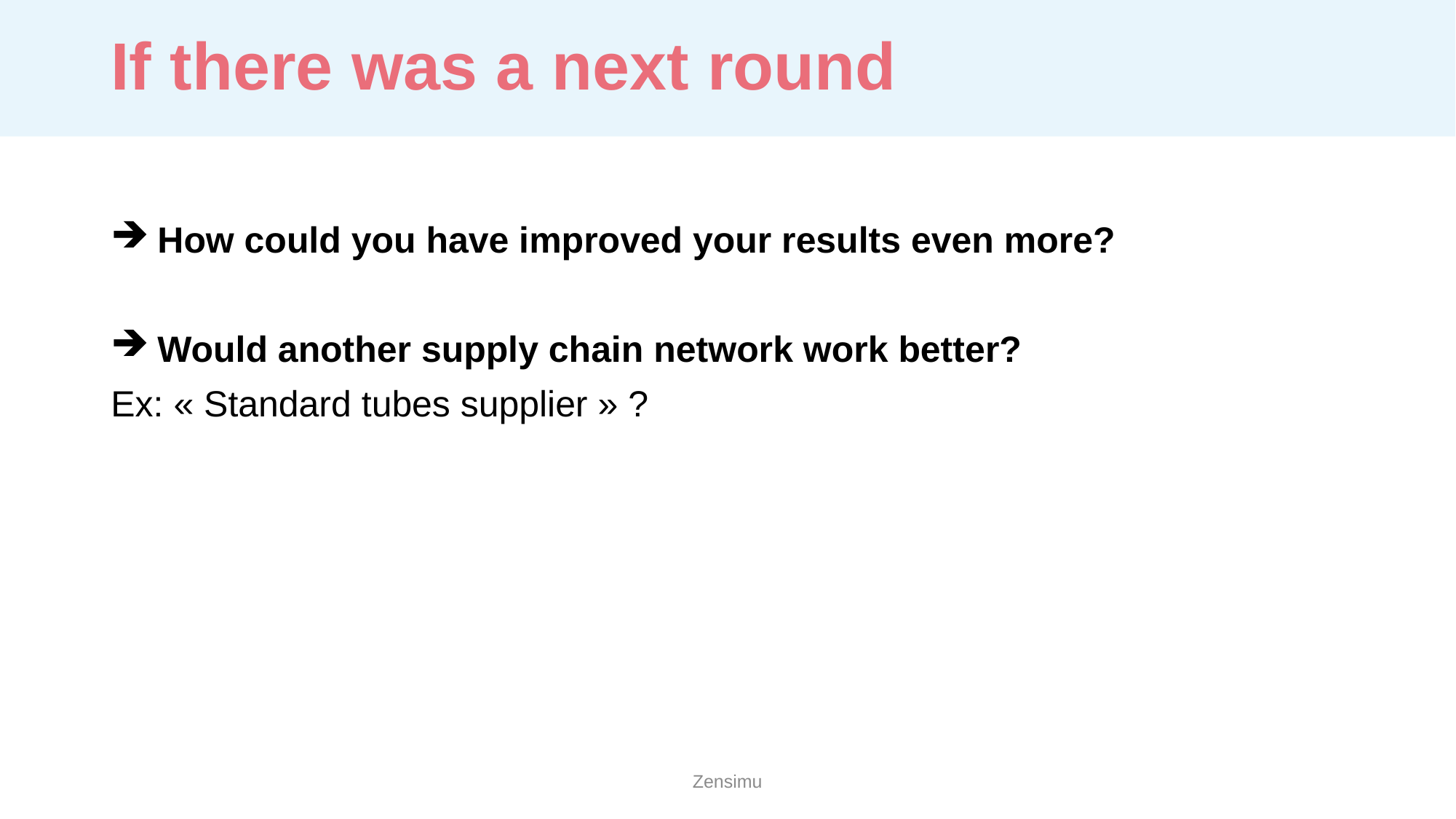

# If there was a next round

 How could you have improved your results even more?

 Would another supply chain network work better?
Ex: « Standard tubes supplier » ?

Zensimu